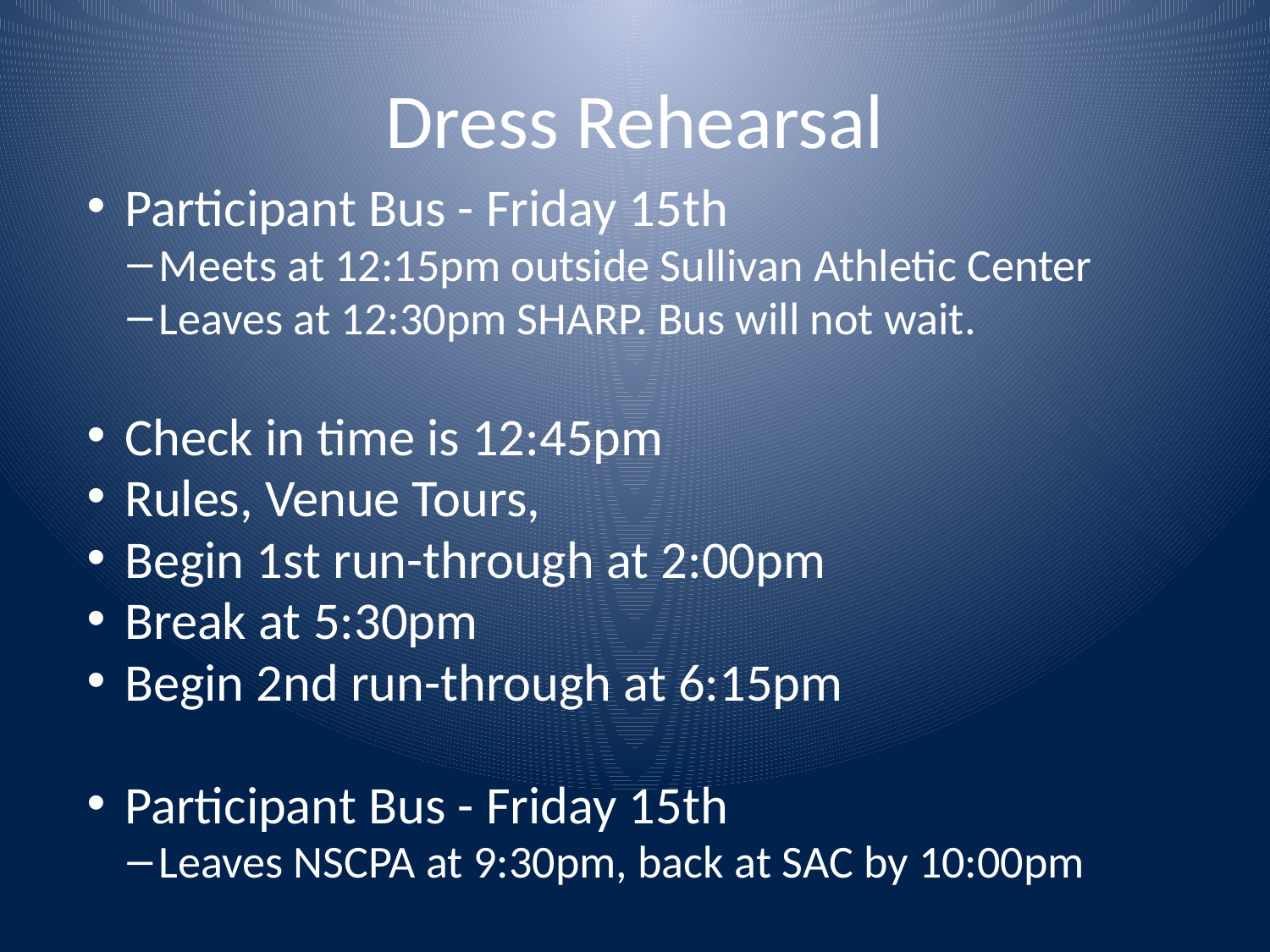

Dress Rehearsal
Participant Bus - Friday 15th
Meets at 12:15pm outside Sullivan Athletic Center
Leaves at 12:30pm SHARP. Bus will not wait.

Check in time is 12:45pm
Rules, Venue Tours,
Begin 1st run-through at 2:00pm
Break at 5:30pm
Begin 2nd run-through at 6:15pm

Participant Bus - Friday 15th
Leaves NSCPA at 9:30pm, back at SAC by 10:00pm